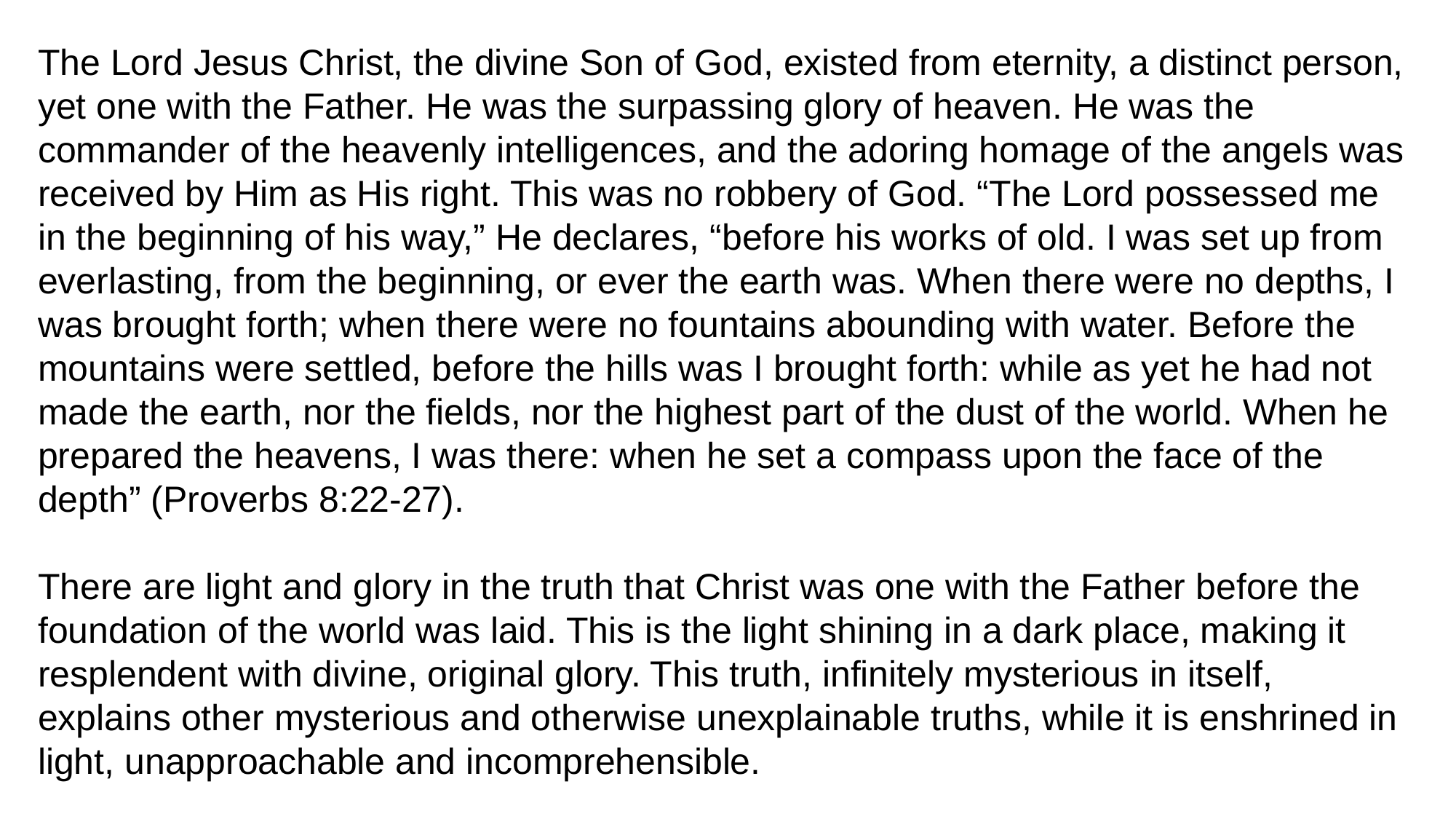

The Lord Jesus Christ, the divine Son of God, existed from eternity, a distinct person, yet one with the Father. He was the surpassing glory of heaven. He was the commander of the heavenly intelligences, and the adoring homage of the angels was received by Him as His right. This was no robbery of God. “The Lord possessed me in the beginning of his way,” He declares, “before his works of old. I was set up from everlasting, from the beginning, or ever the earth was. When there were no depths, I was brought forth; when there were no fountains abounding with water. Before the mountains were settled, before the hills was I brought forth: while as yet he had not made the earth, nor the fields, nor the highest part of the dust of the world. When he prepared the heavens, I was there: when he set a compass upon the face of the depth” (Proverbs 8:22-27).

There are light and glory in the truth that Christ was one with the Father before the foundation of the world was laid. This is the light shining in a dark place, making it resplendent with divine, original glory. This truth, infinitely mysterious in itself, explains other mysterious and otherwise unexplainable truths, while it is enshrined in light, unapproachable and incomprehensible.